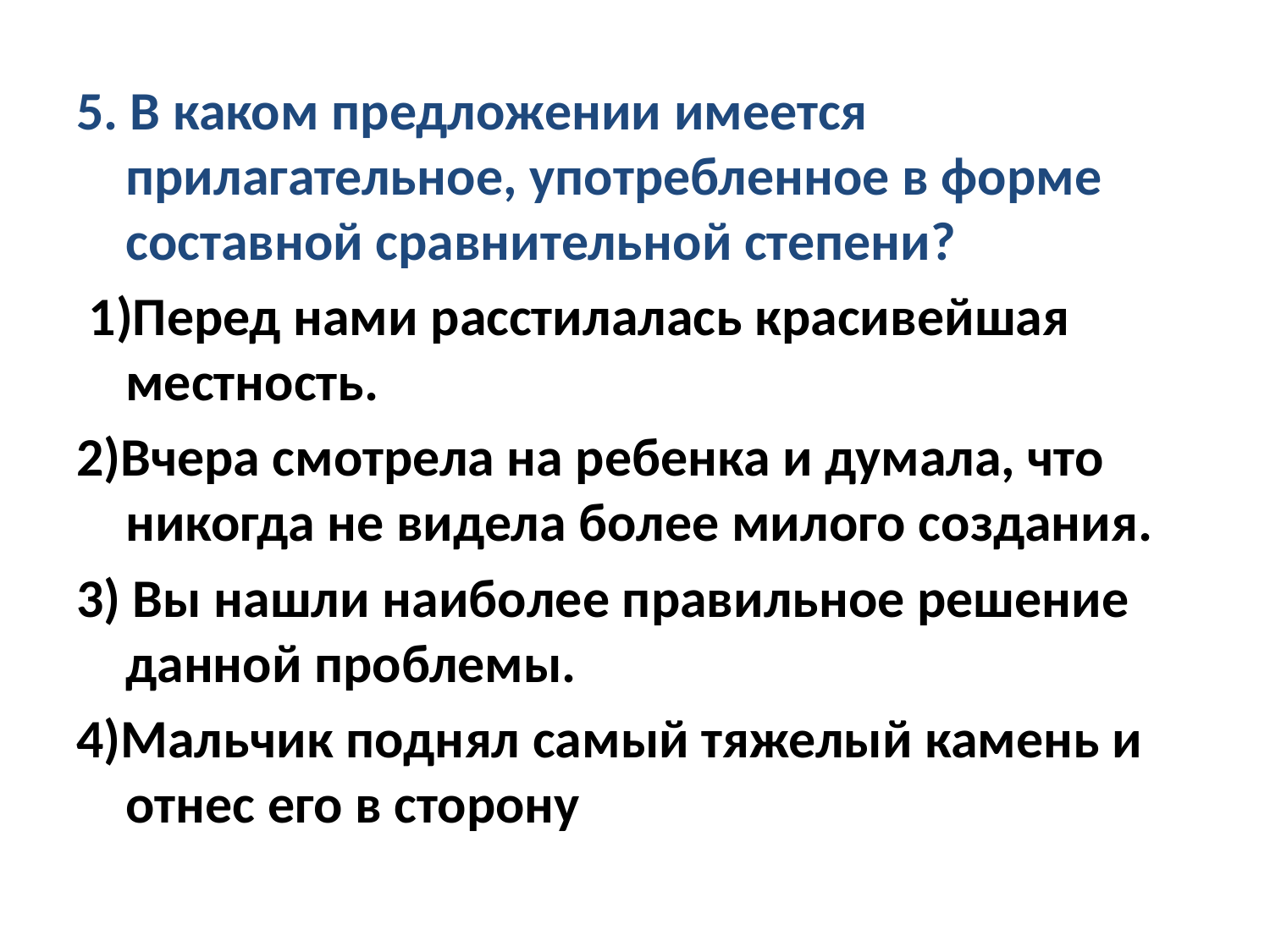

5. В каком предложении имеется прилагательное, употребленное в форме составной сравнительной степени?
 1)Перед нами расстилалась красивейшая местность.
2)Вчера смотрела на ребенка и думала, что никогда не видела более милого создания.
3) Вы нашли наиболее правильное решение данной проблемы.
4)Мальчик поднял самый тяжелый камень и отнес его в сторону